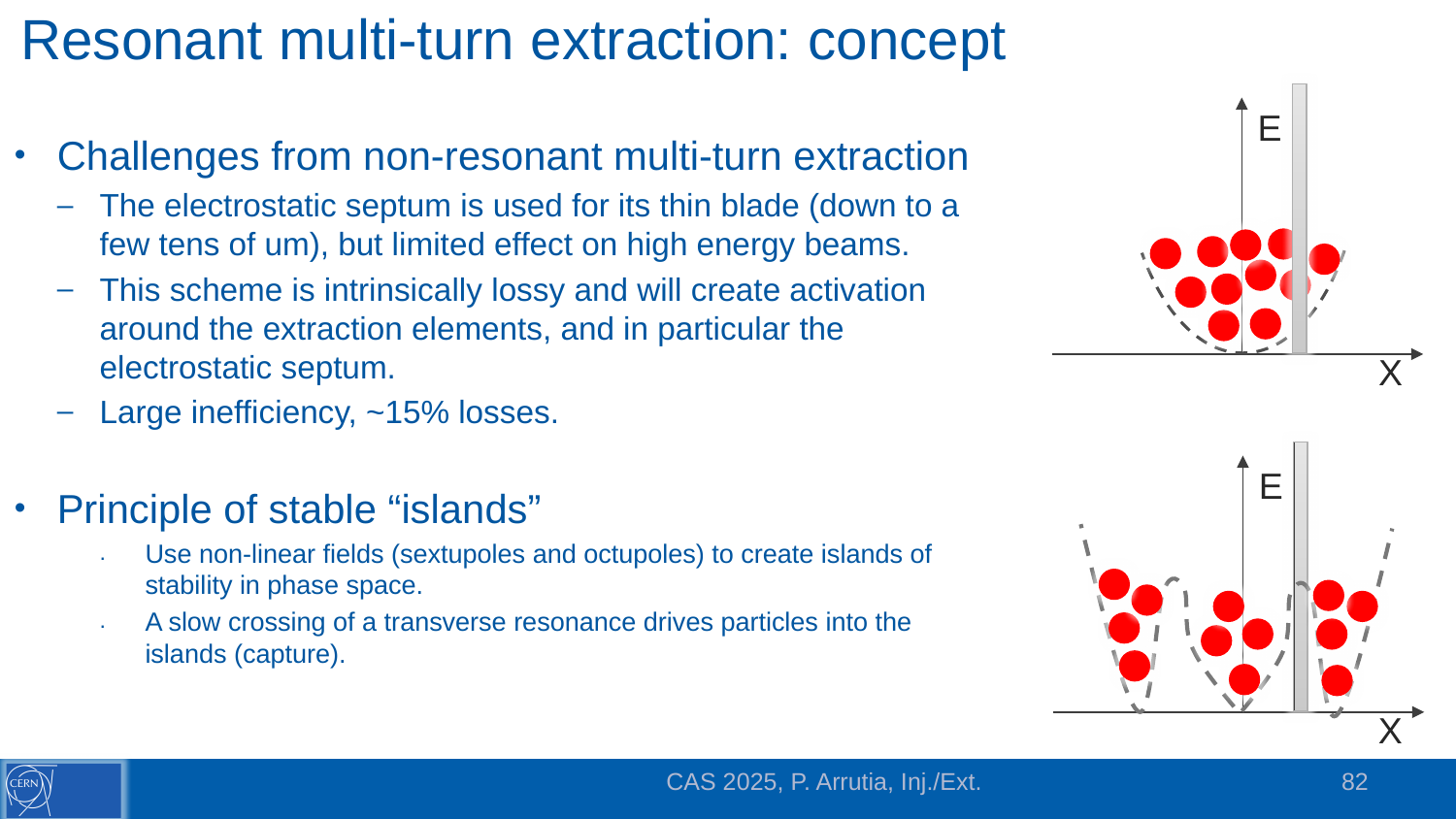

# Resonant multi-turn extraction: concept

E
Challenges from non-resonant multi-turn extraction
The electrostatic septum is used for its thin blade (down to a few tens of um), but limited effect on high energy beams.
This scheme is intrinsically lossy and will create activation around the extraction elements, and in particular the electrostatic septum.
Large inefficiency, ~15% losses.

Principle of stable “islands”
Use non-linear fields (sextupoles and octupoles) to create islands of stability in phase space.
A slow crossing of a transverse resonance drives particles into the islands (capture).

X

E

X
CAS 2025, P. Arrutia, Inj./Ext.
82